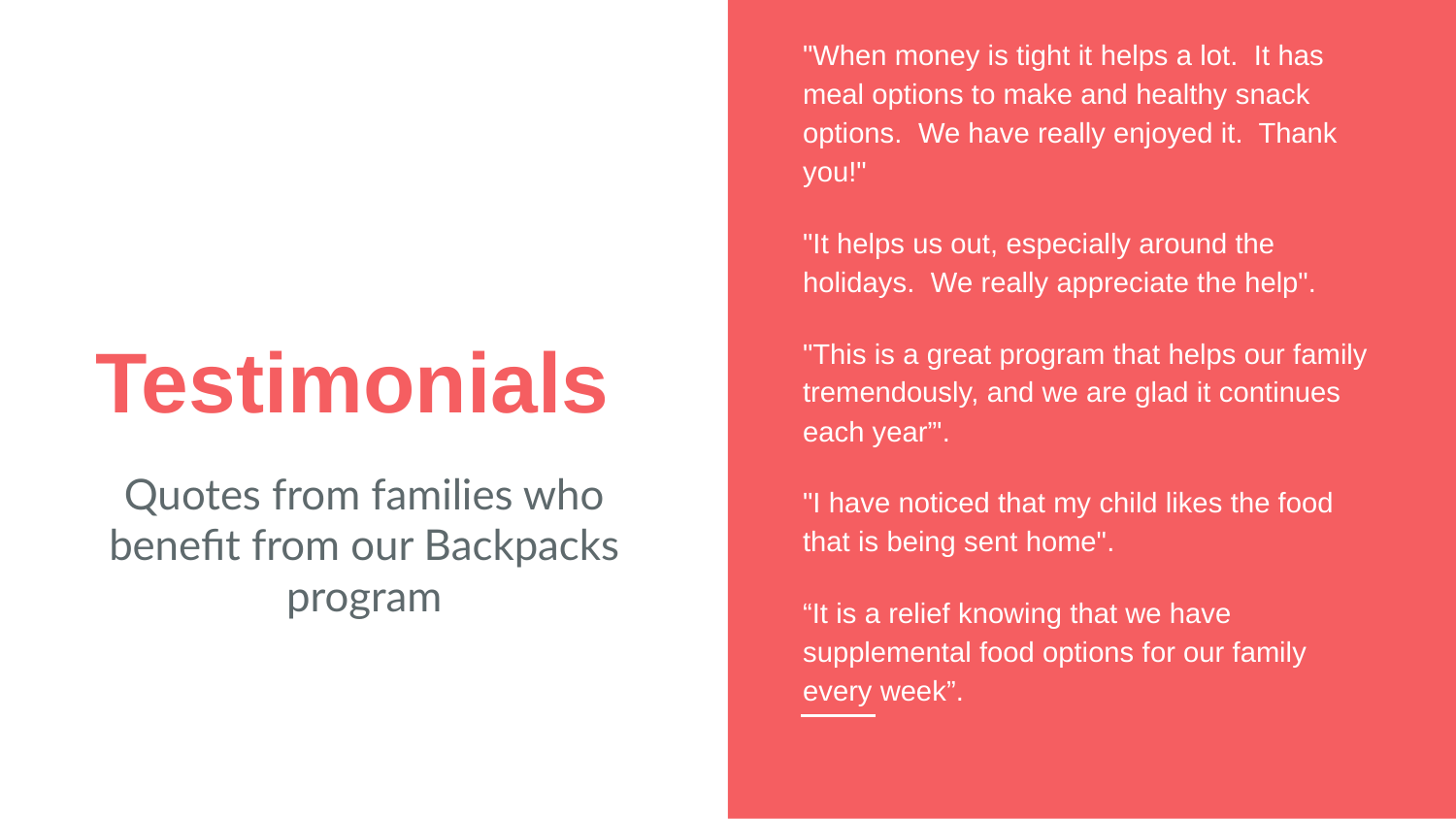

"When money is tight it helps a lot.  It has meal options to make and healthy snack options.  We have really enjoyed it.  Thank you!"
"It helps us out, especially around the holidays.  We really appreciate the help".
"This is a great program that helps our family tremendously, and we are glad it continues each year”'.
"I have noticed that my child likes the food that is being sent home".
“It is a relief knowing that we have supplemental food options for our family every week”.

# Testimonials
Quotes from families who benefit from our Backpacks program